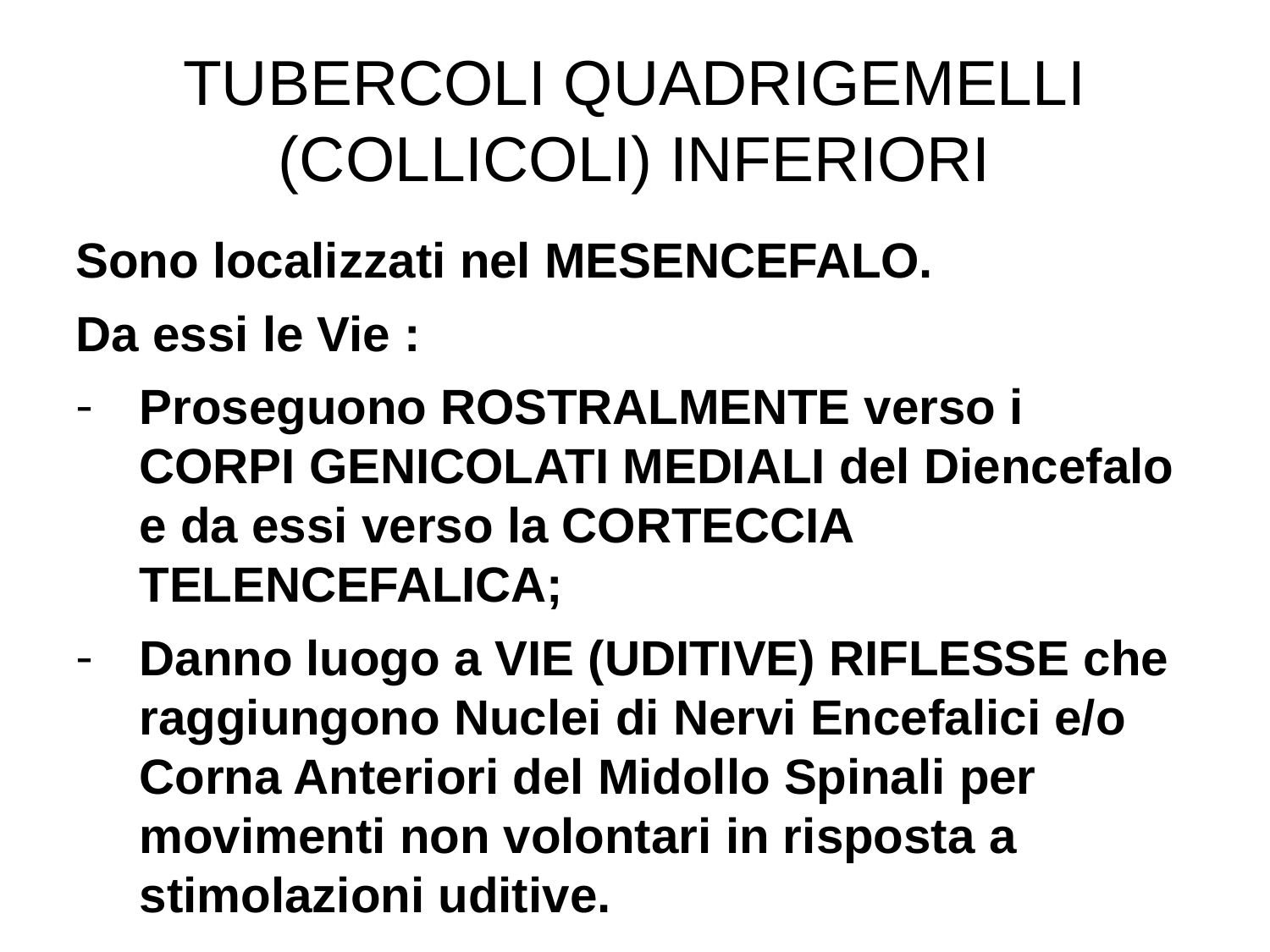

# TUBERCOLI QUADRIGEMELLI (COLLICOLI) INFERIORI
Sono localizzati nel MESENCEFALO.
Da essi le Vie :
Proseguono ROSTRALMENTE verso i CORPI GENICOLATI MEDIALI del Diencefalo e da essi verso la CORTECCIA TELENCEFALICA;
Danno luogo a VIE (UDITIVE) RIFLESSE che raggiungono Nuclei di Nervi Encefalici e/o Corna Anteriori del Midollo Spinali per movimenti non volontari in risposta a stimolazioni uditive.